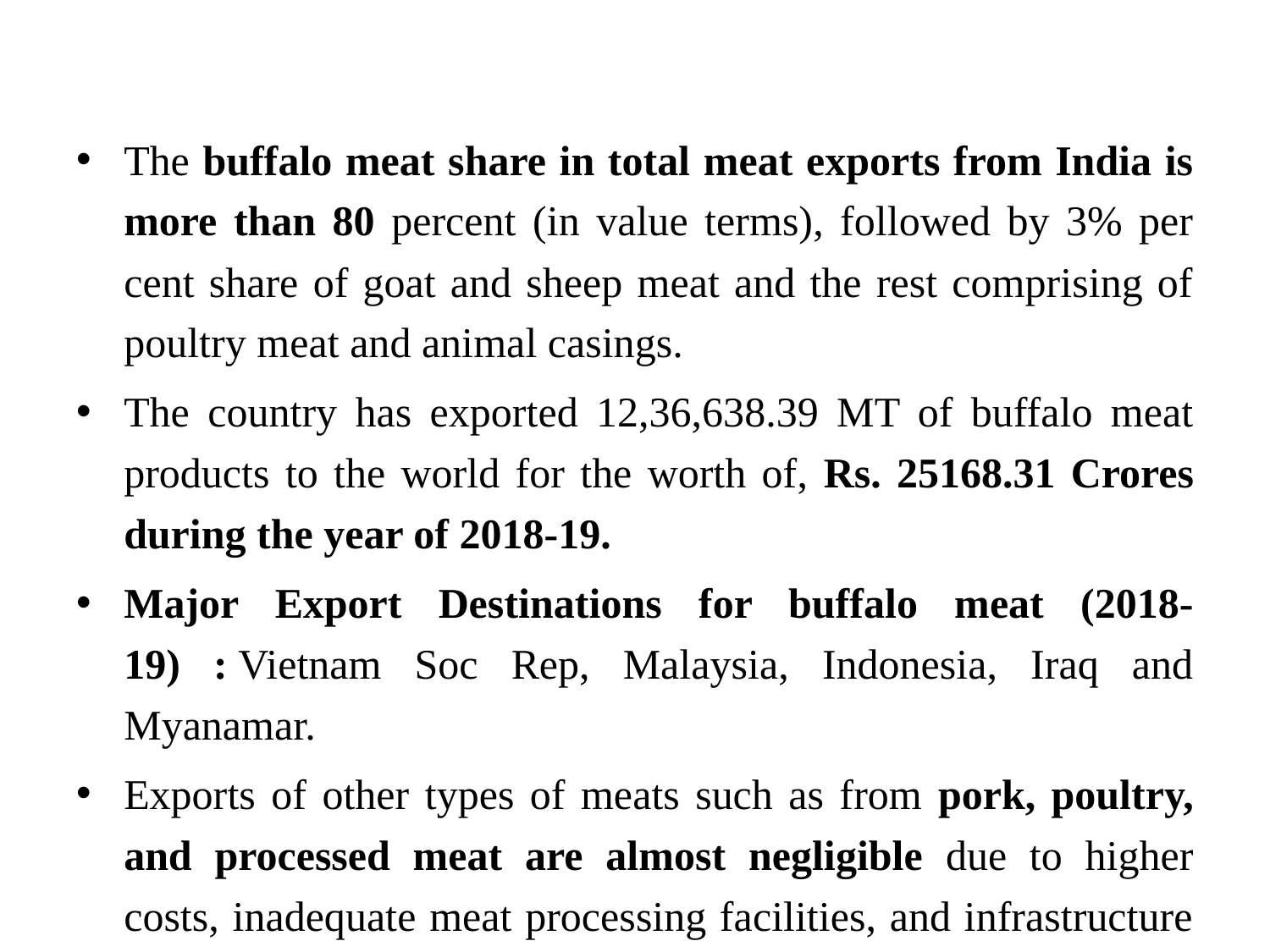

The buffalo meat share in total meat exports from India is more than 80 percent (in value terms), followed by 3% per cent share of goat and sheep meat and the rest comprising of poultry meat and animal casings.
The country has exported 12,36,638.39 MT of buffalo meat products to the world for the worth of, Rs. 25168.31 Crores during the year of 2018-19.
Major Export Destinations for buffalo meat (2018-19) : Vietnam Soc Rep, Malaysia, Indonesia, Iraq and Myanamar.
Exports of other types of meats such as from pork, poultry, and processed meat are almost negligible due to higher costs, inadequate meat processing facilities, and infrastructure constraints.